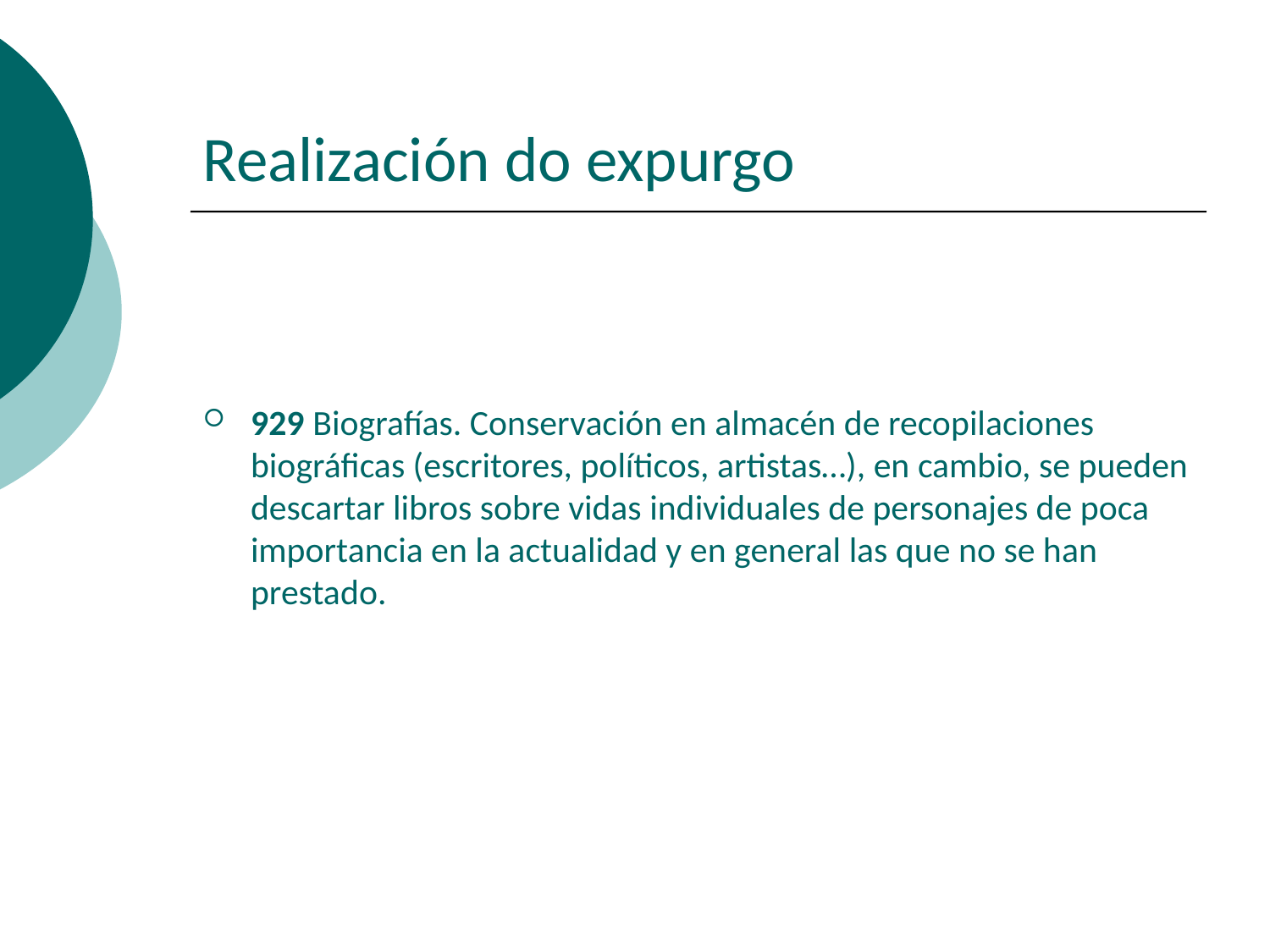

# Realización do expurgo

929 Biografías. Conservación en almacén de recopilaciones biográficas (escritores, políticos, artistas…), en cambio, se pueden descartar libros sobre vidas individuales de personajes de poca importancia en la actualidad y en general las que no se han prestado.